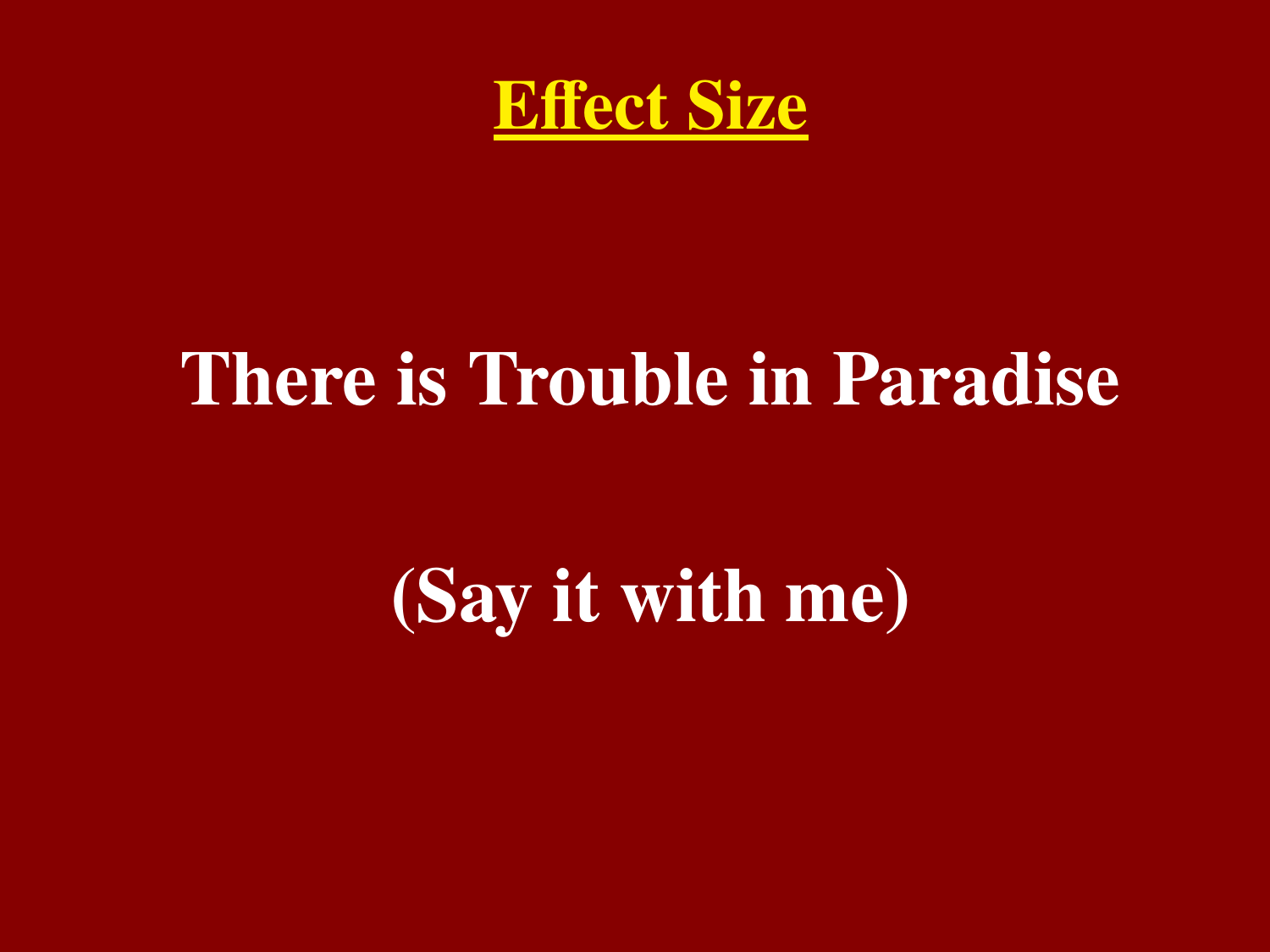

# Effect Size

There is Trouble in Paradise

(Say it with me)